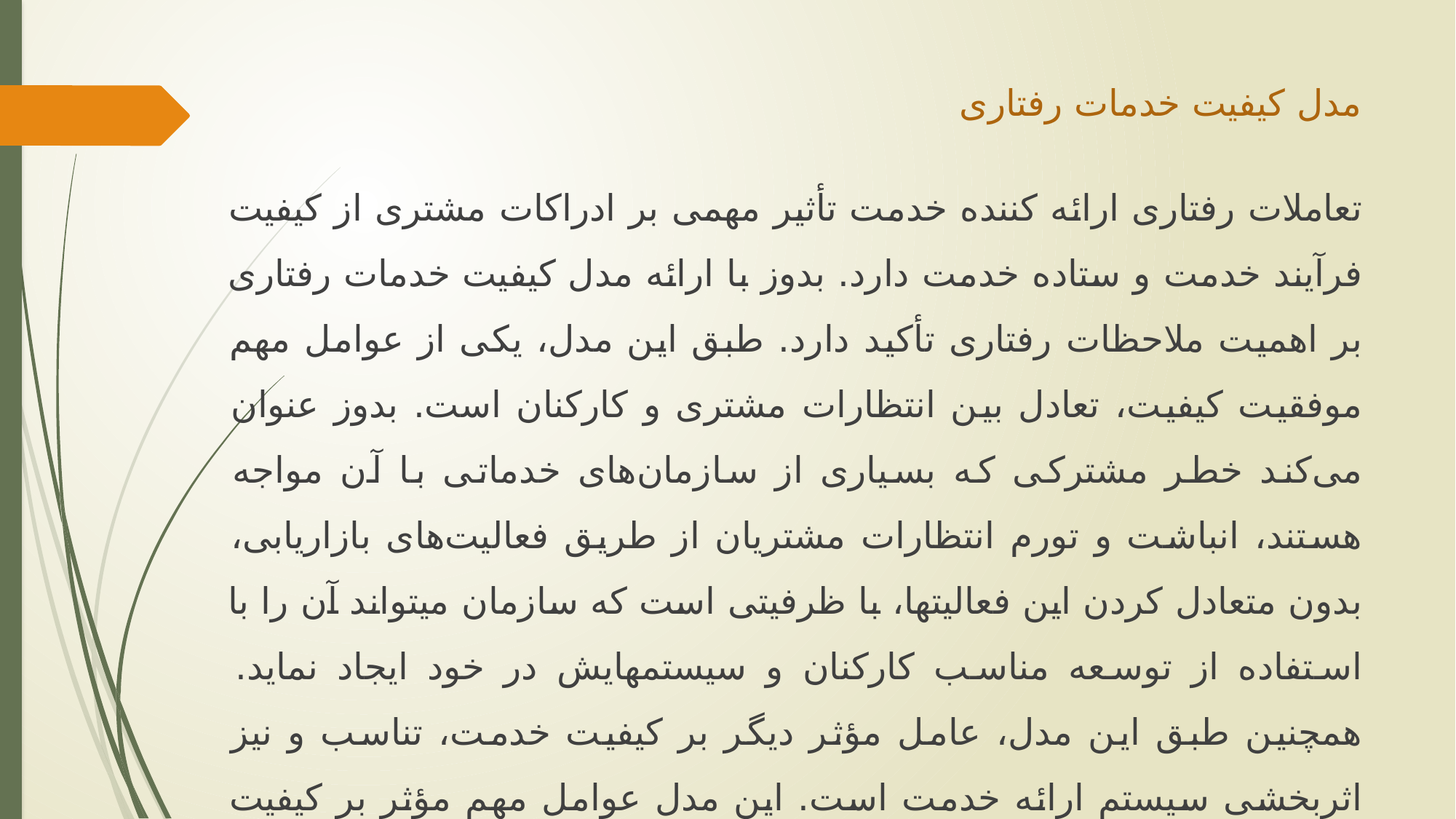

# مدل کیفیت خدمات رفتاری
تعاملات رفتاری ارائه کننده خدمت تأثیر مهمی بر ادراکات مشتری از کیفیت فرآیند خدمت و ستاده خدمت دارد. بدوز با ارائه مدل کیفیت خدمات رفتاری بر اهمیت ملاحظات رفتاری تأکید دارد. طبق این مدل، یکی از عوامل مهم موفقیت کیفیت، تعادل بین انتظارات مشتری و کارکنان است. بدوز عنوان می‌کند خطر مشترکی که بسیاری از سازمان‌های خدماتی با آن مواجه هستند، انباشت و تورم انتظارات مشتریان از طریق فعالیت‌های بازاریابی، بدون متعادل کردن این فعالیت‏ها، با ظرفیتی است که سازمان می‏تواند آن را با استفاده از توسعه مناسب کارکنان و سیستم‏هایش در خود ایجاد نماید. همچنین طبق این مدل، عامل مؤثر دیگر بر کیفیت خدمت، تناسب و نیز اثربخشی سیستم ارائه خدمت است. این مدل عوامل مهم مؤثر بر کیفیت خدمات را شناسایی کرده، علت رخ دادن مشکلات کیفیت را روشن می‏سازد. اما ماهیت این مشکلات و نحوه غلبه بر آنها را مشخص نمی‏کند.